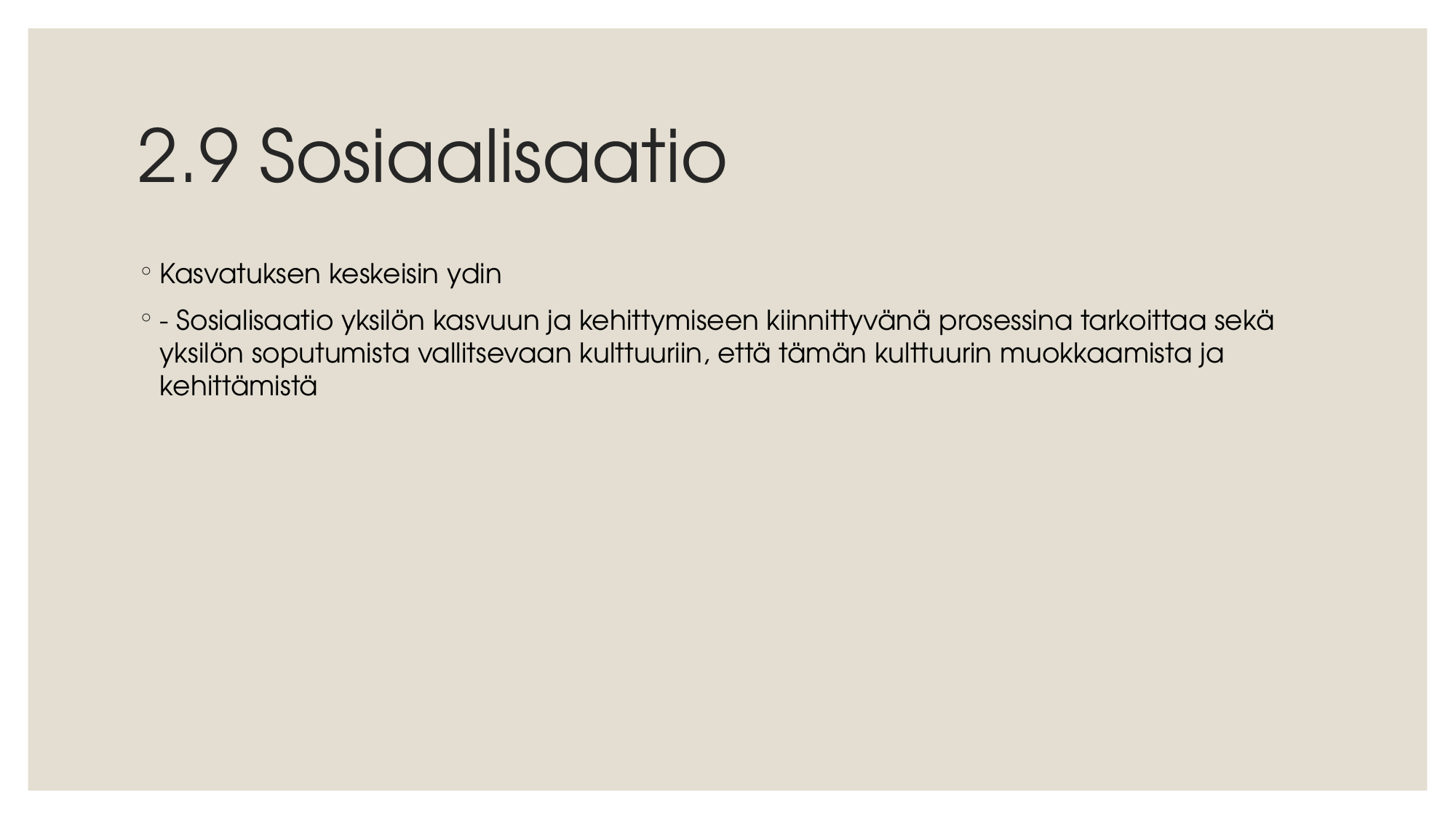

# 2.9 Sosiaalisaatio
Kasvatuksen keskeisin ydin
- Sosialisaatio yksilön kasvuun ja kehittymiseen kiinnittyvänä prosessina tarkoittaa sekä yksilön soputumista vallitsevaan kulttuuriin, että tämän kulttuurin muokkaamista ja kehittämistä